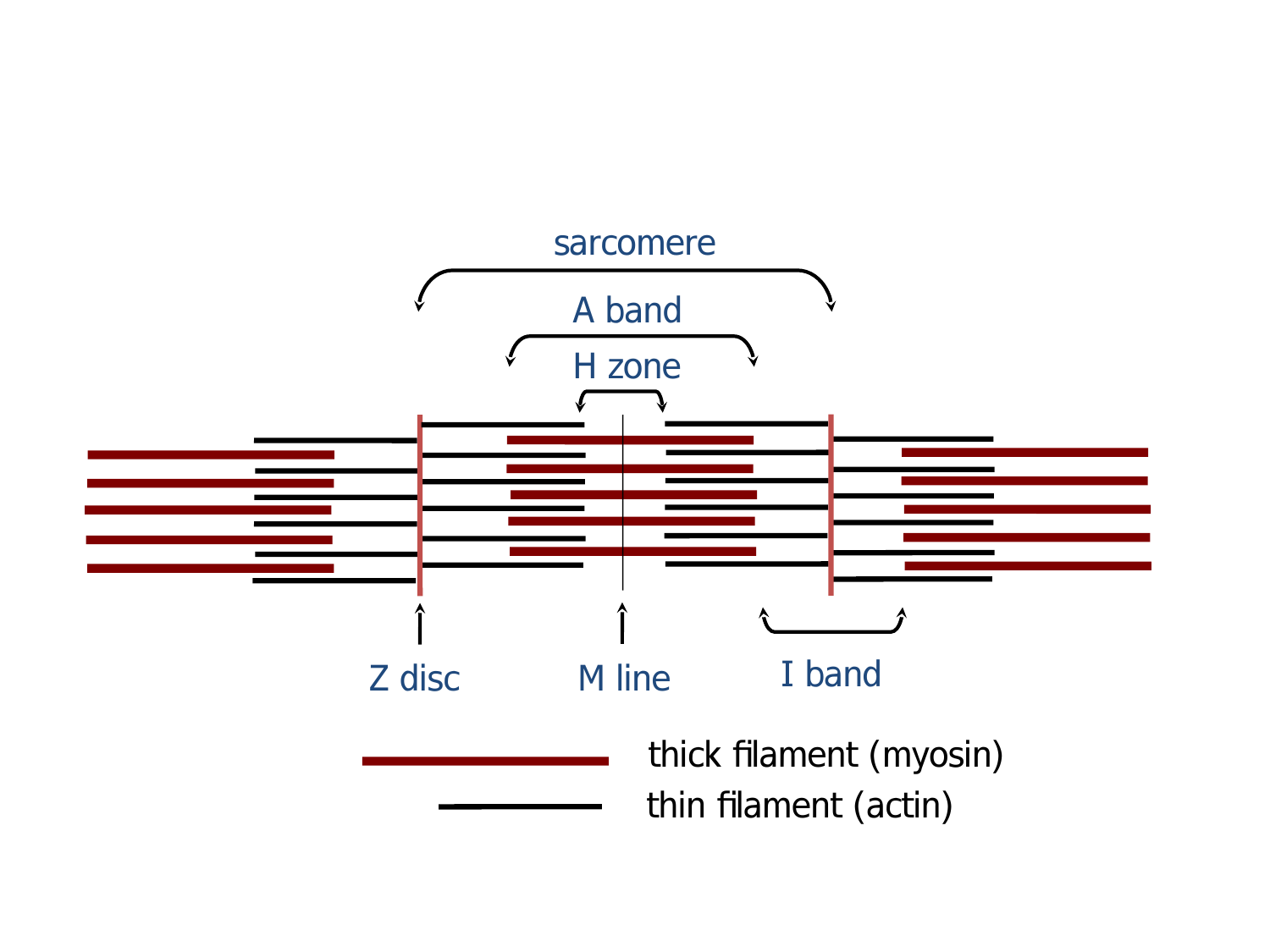

The Sarcomere

sarcomere

A band
H zone

M line

Z disc

I band
thick filament (myosin)

thin filament (actin)